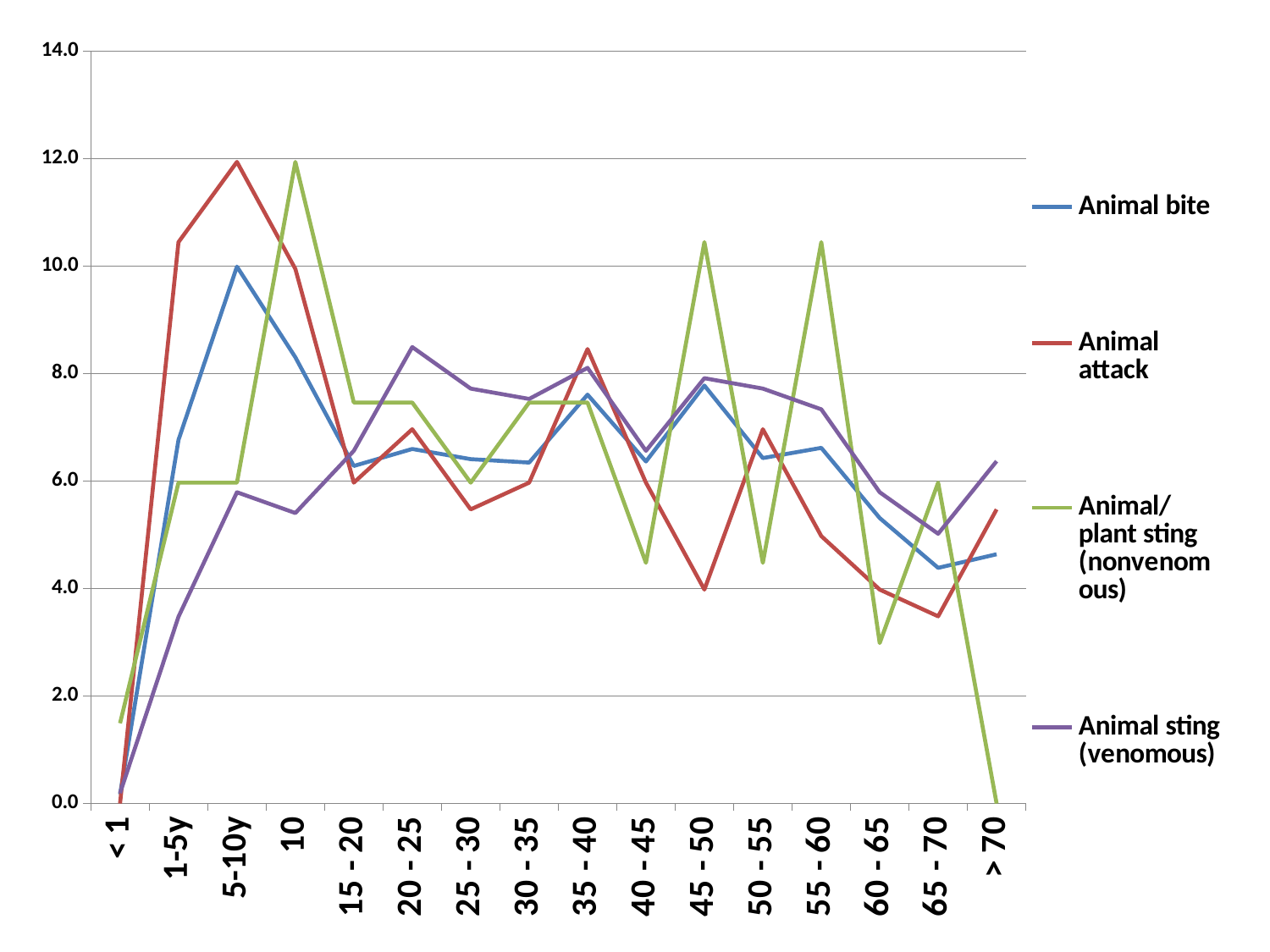

### Chart

| Category | Animal bite | Animal attack | Animal/ plant sting (nonvenomous) | Animal sting (venomous) |
|---|---|---|---|---|
| < 1 | 0.16863406408094433 | 0.0 | 1.4925373134328357 | 0.1930501930501931 |
| 1-5y | 6.766441821247891 | 10.447761194029848 | 5.9701492537313445 | 3.474903474903474 |
| 5-10y | 9.991568296795952 | 11.940298507462686 | 5.9701492537313445 | 5.7915057915057915 |
| 10-15y | 8.305227655986513 | 9.950248756218906 | 11.940298507462686 | 5.405405405405405 |
| 15 - 20 | 6.281618887015179 | 5.9701492537313445 | 7.4626865671641776 | 6.563706563706561 |
| 20 - 25 | 6.597807757166945 | 6.965174129353234 | 7.4626865671641776 | 8.494208494208493 |
| 25 - 30 | 6.4080944350758875 | 5.472636815920398 | 5.9701492537313445 | 7.722007722007722 |
| 30 - 35 | 6.344856661045529 | 5.9701492537313445 | 7.4626865671641776 | 7.528957528957528 |
| 35 - 40 | 7.609612141652615 | 8.45771144278607 | 7.4626865671641776 | 8.108108108108105 |
| 40 - 45 | 6.365935919055645 | 5.9701492537313445 | 4.477611940298507 | 6.563706563706561 |
| 45 - 50 | 7.77824620573356 | 3.9800995024875636 | 10.447761194029848 | 7.915057915057915 |
| 50 - 55 | 6.429173693086003 | 6.965174129353234 | 4.477611940298507 | 7.722007722007722 |
| 55 - 60 | 6.618887015177066 | 4.97512437810945 | 10.447761194029848 | 7.335907335907336 |
| 60 - 65 | 5.311973018549747 | 3.9800995024875636 | 2.9850746268656714 | 5.7915057915057915 |
| 65 - 70 | 4.38448566610455 | 3.482587064676618 | 5.9701492537313445 | 5.019305019305017 |
| > 70 | 4.637436762225968 | 5.472636815920398 | 0.0 | 6.370656370656371 |
#